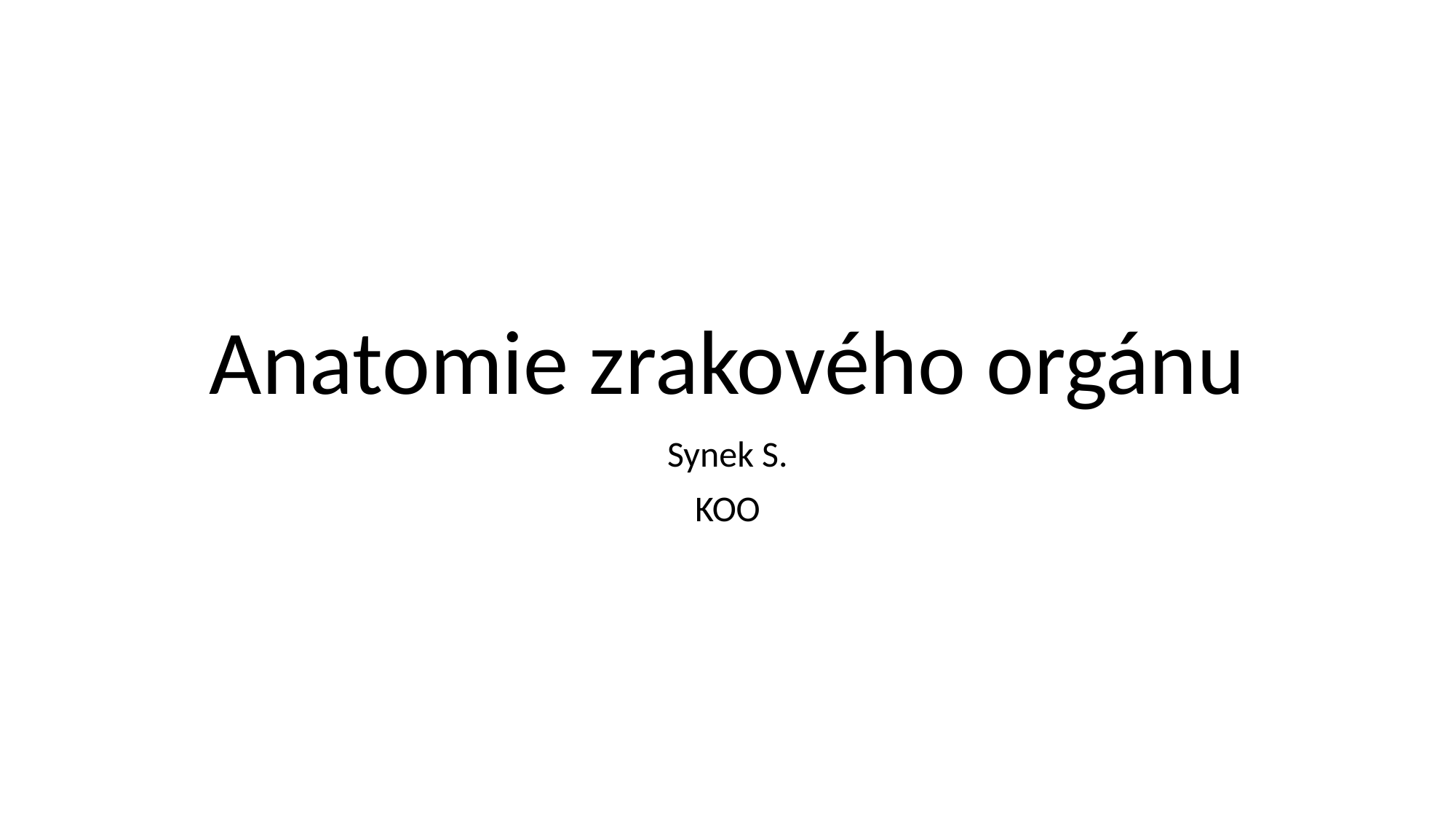

# Anatomie zrakového orgánu
Synek S.
KOO